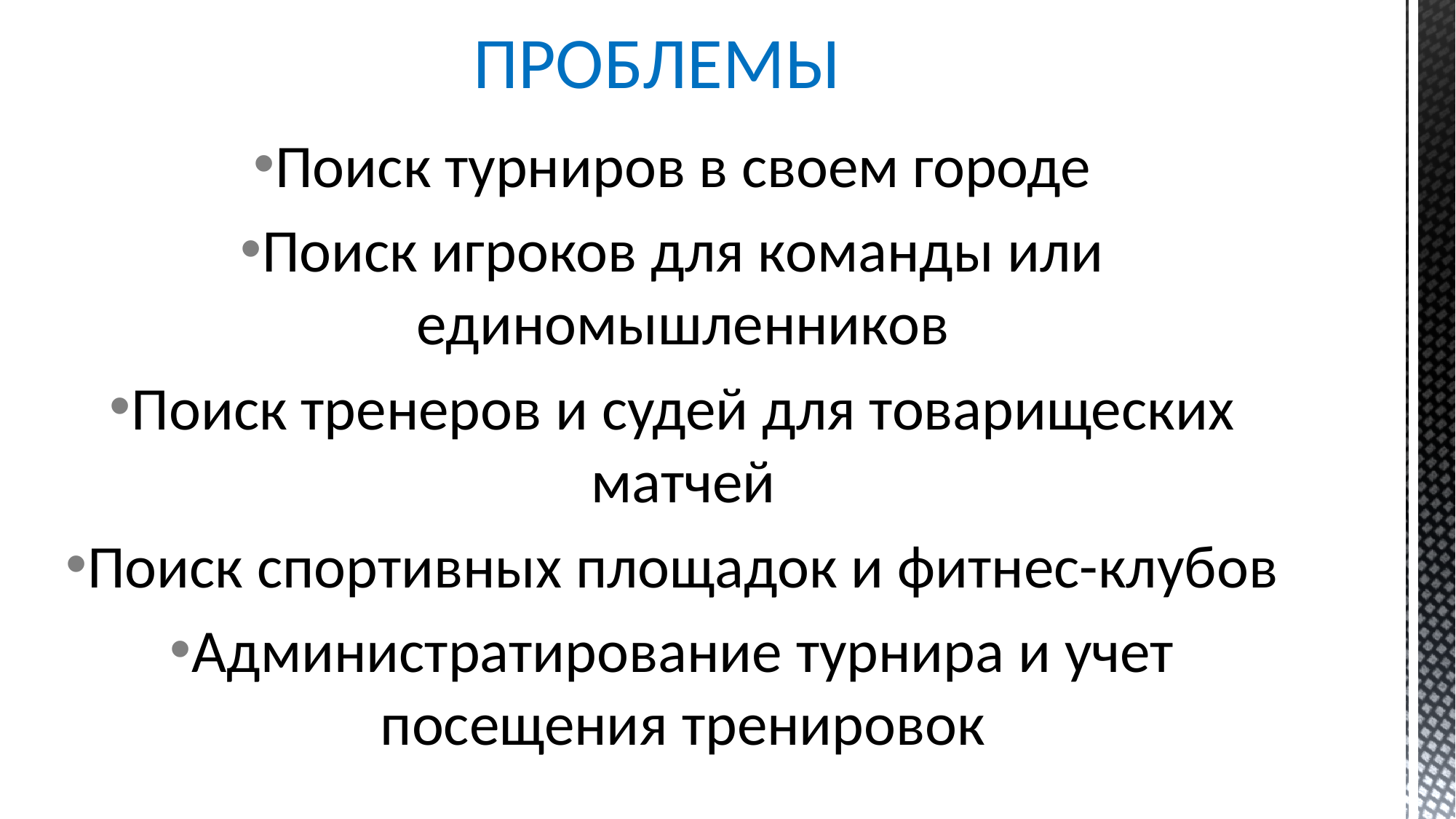

Поиск турниров в своем городе
Поиск игроков для команды или единомышленников
Поиск тренеров и судей для товарищеских матчей
Поиск спортивных площадок и фитнес-клубов
Администратирование турнира и учет посещения тренировок
# ПРОБЛЕМЫ